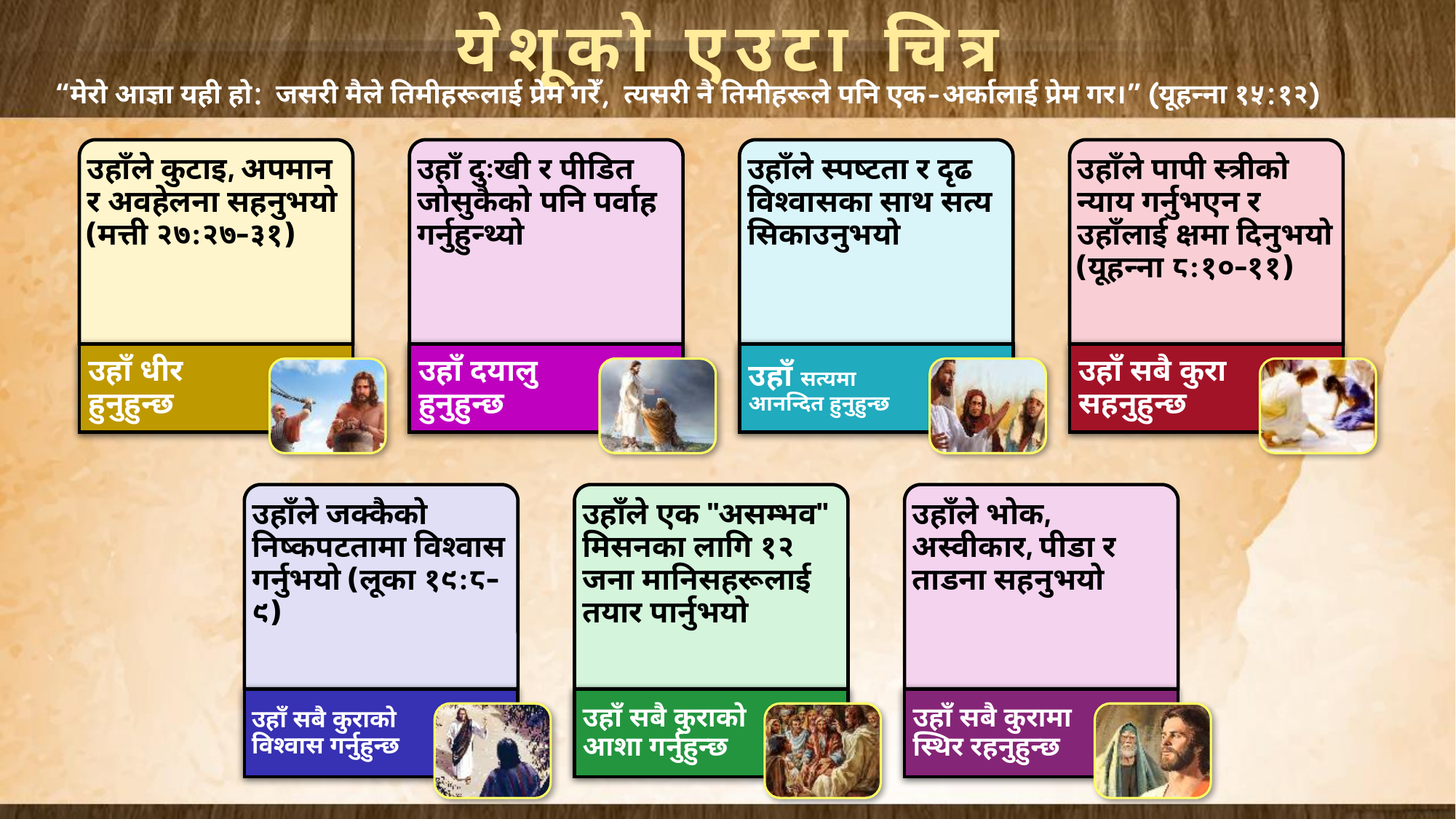

येशूको एउटा चित्र
“मेरो आज्ञा यही हो: जसरी मैले तिमीहरूलाई प्रेम गरेँ, त्यसरी नै तिमीहरूले पनि एक-अर्कालाई प्रेम गर।” (यूहन्ना १५:१२)
उहाँले कुटाइ, अपमान र अवहेलना सहनुभयो (मत्ती २७:२७-३१)
उहाँ धीर हुनुहुन्छ
उहाँ दुःखी र पीडित जोसुकैको पनि पर्वाह गर्नुहुन्थ्यो
उहाँ दयालु हुनुहुन्छ
उहाँले स्पष्टता र दृढ विश्वासका साथ सत्य सिकाउनुभयो
उहाँ सत्यमा आनन्दित हुनुहुन्छ
उहाँले पापी स्त्रीको न्याय गर्नुभएन र उहाँलाई क्षमा दिनुभयो (यूहन्ना ८:१०-११)
उहाँ सबै कुरा सहनुहुन्छ
उहाँले जक्कैको निष्कपटतामा विश्वास गर्नुभयो (लूका १९:८-९)
उहाँ सबै कुराको विश्वास गर्नुहुन्छ
उहाँले एक "असम्भव" मिसनका लागि १२ जना मानिसहरूलाई तयार पार्नुभयो
उहाँ सबै कुराको आशा गर्नुहुन्छ
उहाँले भोक, अस्वीकार, पीडा र ताडना सहनुभयो
उहाँ सबै कुरामा स्थिर रहनुहुन्छ